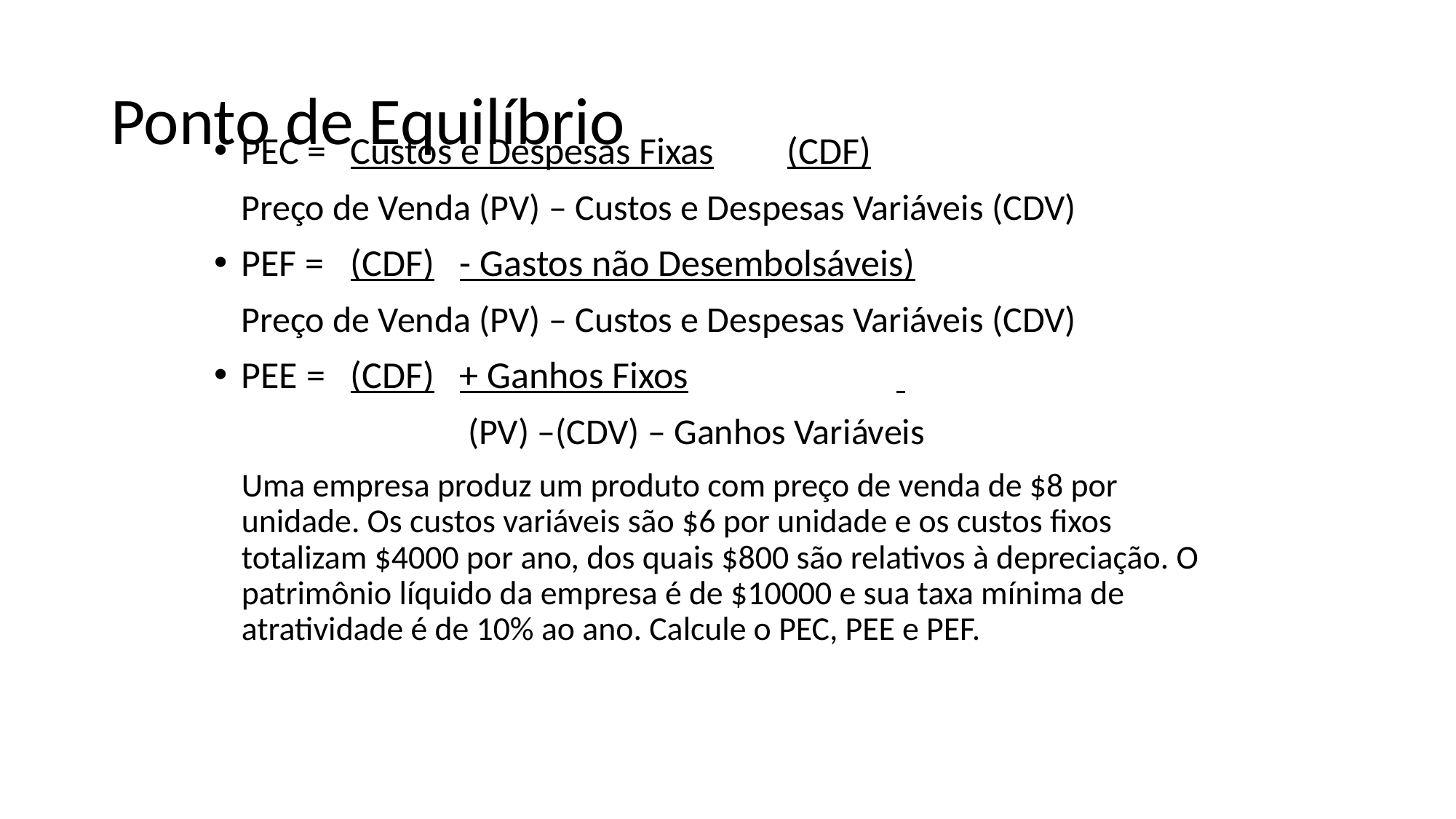

# Ponto de Equilíbrio
PEC = 	Custos e Despesas Fixas	(CDF)
	Preço de Venda (PV) – Custos e Despesas Variáveis (CDV)
PEF = 	(CDF)	- Gastos não Desembolsáveis)
	Preço de Venda (PV) – Custos e Despesas Variáveis (CDV)
PEE = 	(CDF)	+ Ganhos Fixos
			 (PV) –(CDV) – Ganhos Variáveis
	Uma empresa produz um produto com preço de venda de $8 por unidade. Os custos variáveis são $6 por unidade e os custos fixos totalizam $4000 por ano, dos quais $800 são relativos à depreciação. O patrimônio líquido da empresa é de $10000 e sua taxa mínima de atratividade é de 10% ao ano. Calcule o PEC, PEE e PEF.